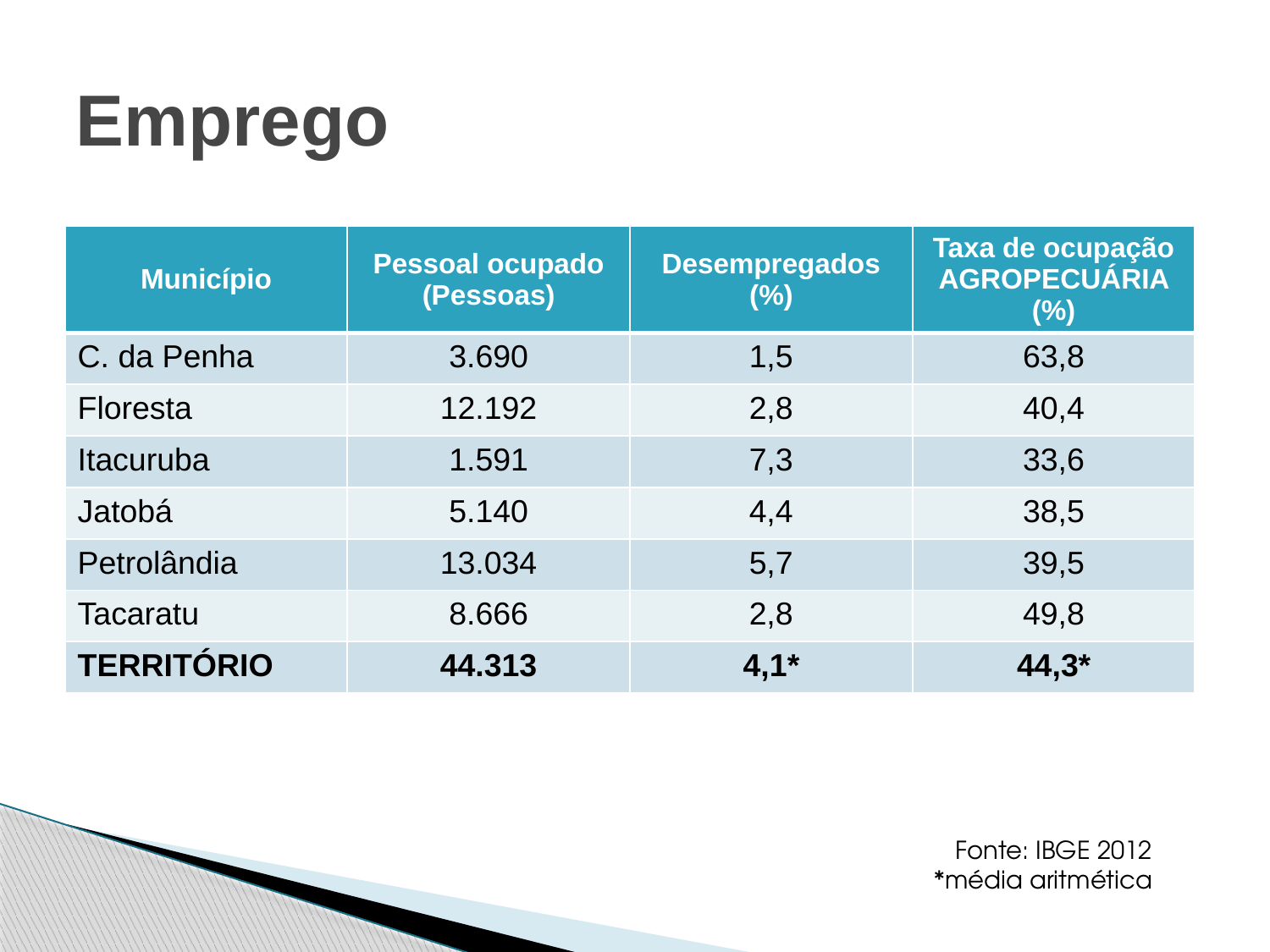

# Emprego
| Município | Pessoal ocupado (Pessoas) | Desempregados (%) | Taxa de ocupação AGROPECUÁRIA (%) |
| --- | --- | --- | --- |
| C. da Penha | 3.690 | 1,5 | 63,8 |
| Floresta | 12.192 | 2,8 | 40,4 |
| Itacuruba | 1.591 | 7,3 | 33,6 |
| Jatobá | 5.140 | 4,4 | 38,5 |
| Petrolândia | 13.034 | 5,7 | 39,5 |
| Tacaratu | 8.666 | 2,8 | 49,8 |
| TERRITÓRIO | 44.313 | 4,1\* | 44,3\* |
Fonte: IBGE 2012
*média aritmética